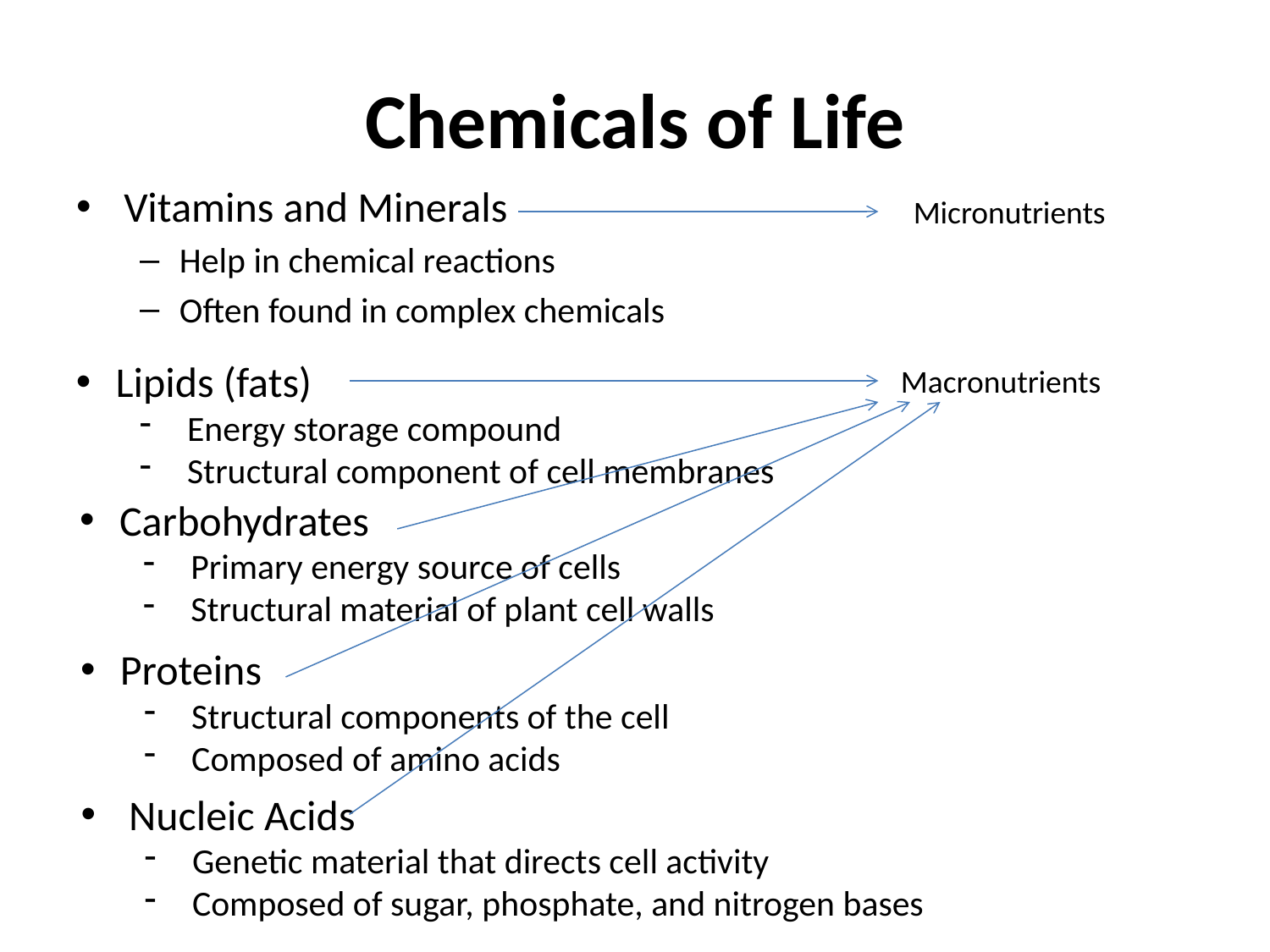

# Chemicals of Life
Vitamins and Minerals
Help in chemical reactions
Often found in complex chemicals
Micronutrients
Lipids (fats)
Energy storage compound
Structural component of cell membranes
Macronutrients
Carbohydrates
Primary energy source of cells
Structural material of plant cell walls
Proteins
Structural components of the cell
Composed of amino acids
Nucleic Acids
Genetic material that directs cell activity
Composed of sugar, phosphate, and nitrogen bases